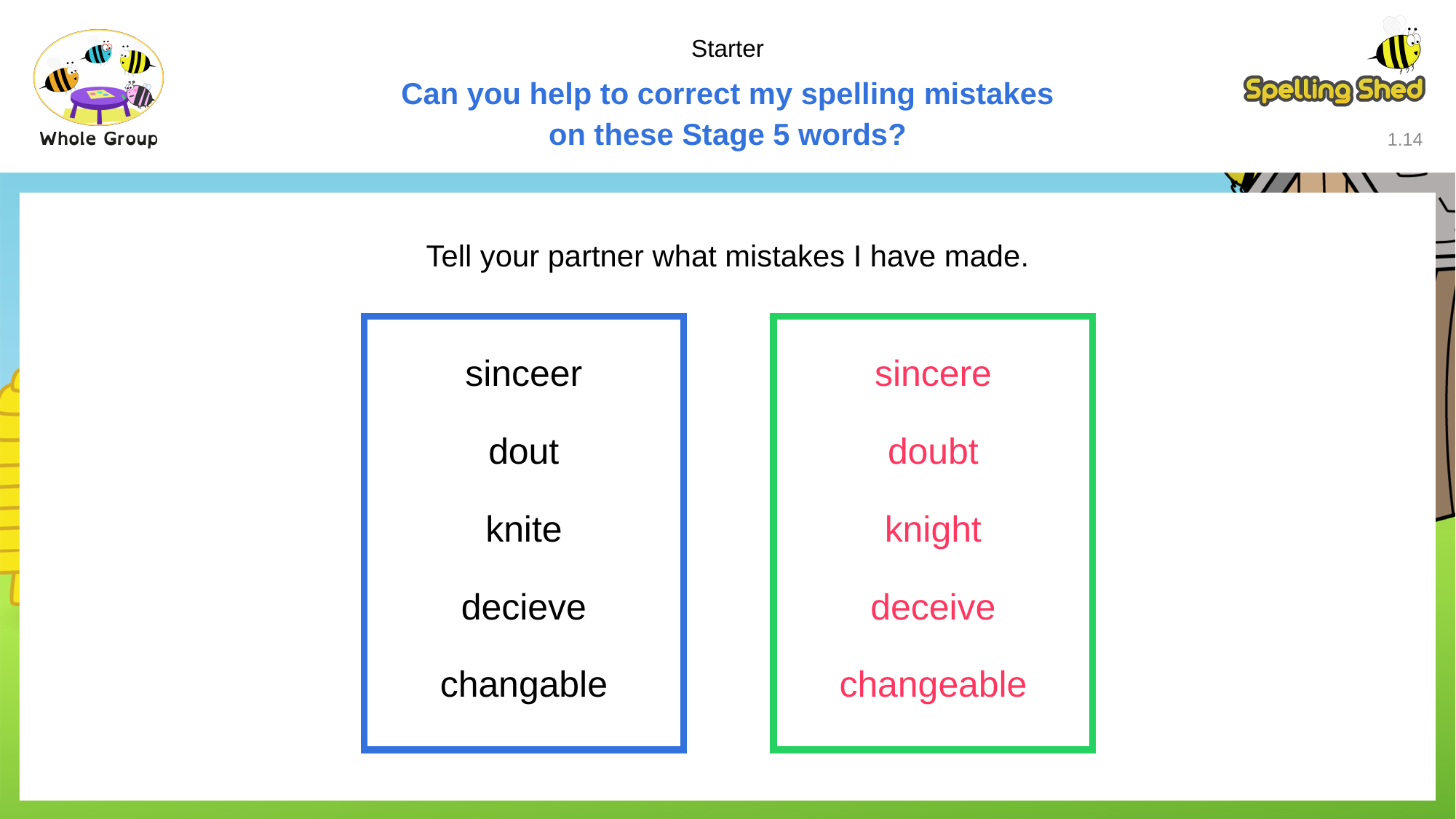

Starter
Can you help to correct my spelling mistakes
on these Stage 5 words?
1.14
Tell your partner what mistakes I have made.

sinceer
sincere
dout
doubt
knite
knight
decieve
deceive
changable
changeable